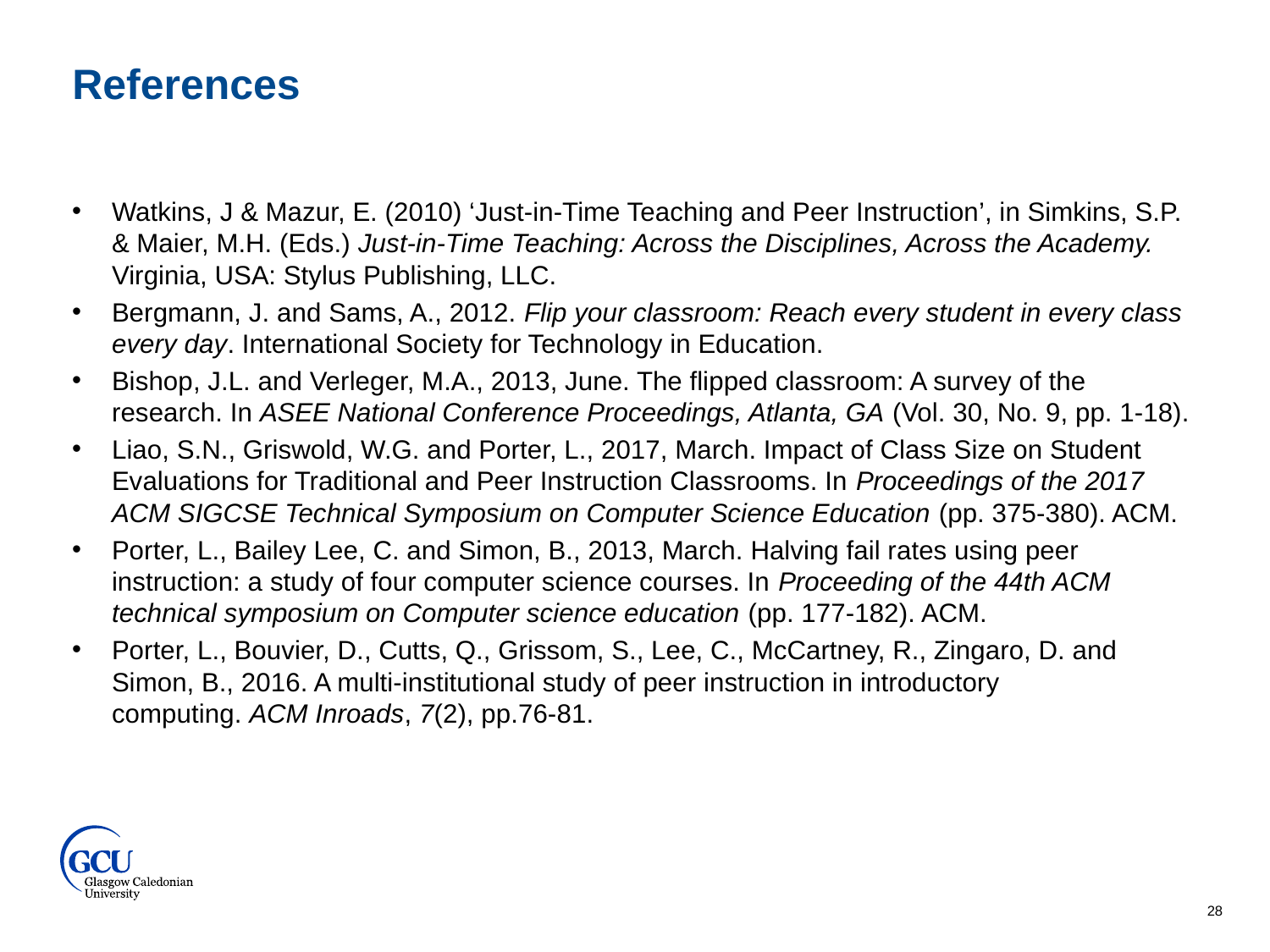

References
Watkins, J & Mazur, E. (2010) ‘Just-in-Time Teaching and Peer Instruction’, in Simkins, S.P. & Maier, M.H. (Eds.) Just-in-Time Teaching: Across the Disciplines, Across the Academy. Virginia, USA: Stylus Publishing, LLC.
Bergmann, J. and Sams, A., 2012. Flip your classroom: Reach every student in every class every day. International Society for Technology in Education.
Bishop, J.L. and Verleger, M.A., 2013, June. The flipped classroom: A survey of the research. In ASEE National Conference Proceedings, Atlanta, GA (Vol. 30, No. 9, pp. 1-18).
Liao, S.N., Griswold, W.G. and Porter, L., 2017, March. Impact of Class Size on Student Evaluations for Traditional and Peer Instruction Classrooms. In Proceedings of the 2017 ACM SIGCSE Technical Symposium on Computer Science Education (pp. 375-380). ACM.
Porter, L., Bailey Lee, C. and Simon, B., 2013, March. Halving fail rates using peer instruction: a study of four computer science courses. In Proceeding of the 44th ACM technical symposium on Computer science education (pp. 177-182). ACM.
Porter, L., Bouvier, D., Cutts, Q., Grissom, S., Lee, C., McCartney, R., Zingaro, D. and Simon, B., 2016. A multi-institutional study of peer instruction in introductory computing. ACM Inroads, 7(2), pp.76-81.